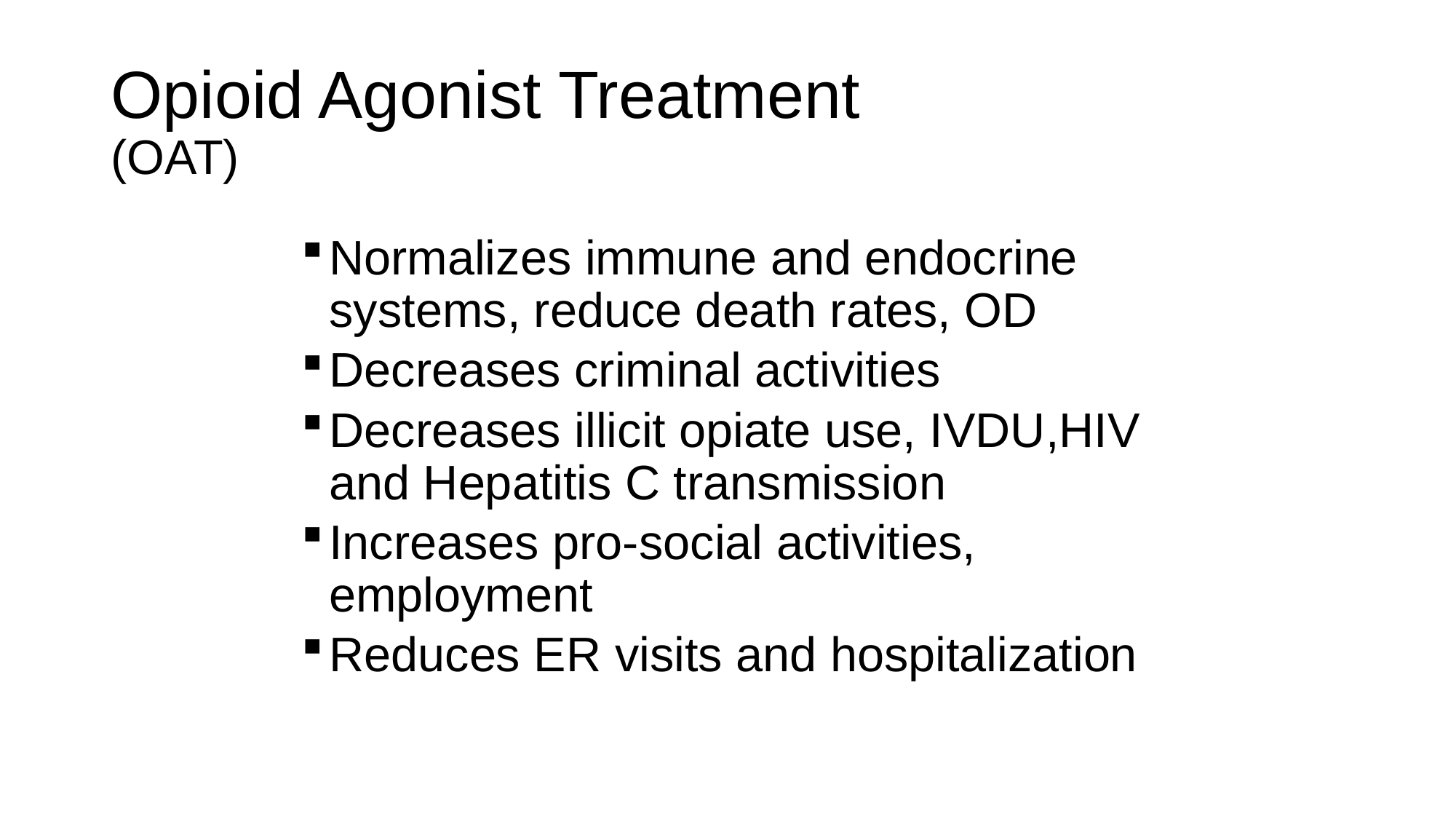

# Opioid Agonist Treatment (OAT)
Normalizes immune and endocrine systems, reduce death rates, OD
Decreases criminal activities
Decreases illicit opiate use, IVDU,HIV and Hepatitis C transmission
Increases pro-social activities, employment
Reduces ER visits and hospitalization